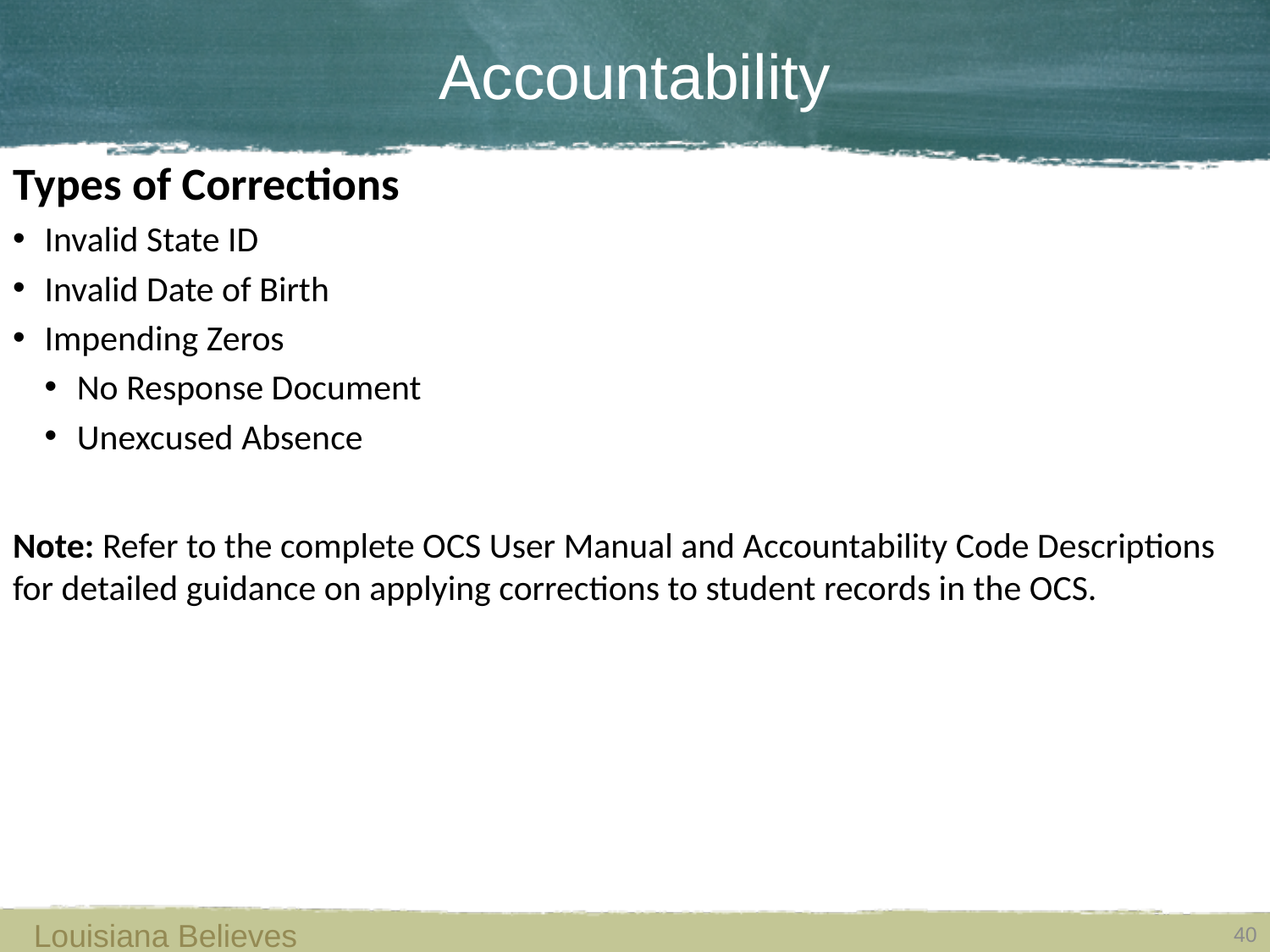

# Accountability
Types of Corrections
Invalid State ID
Invalid Date of Birth
Impending Zeros
No Response Document
Unexcused Absence

Note: Refer to the complete OCS User Manual and Accountability Code Descriptions for detailed guidance on applying corrections to student records in the OCS.

Louisiana Believes
40